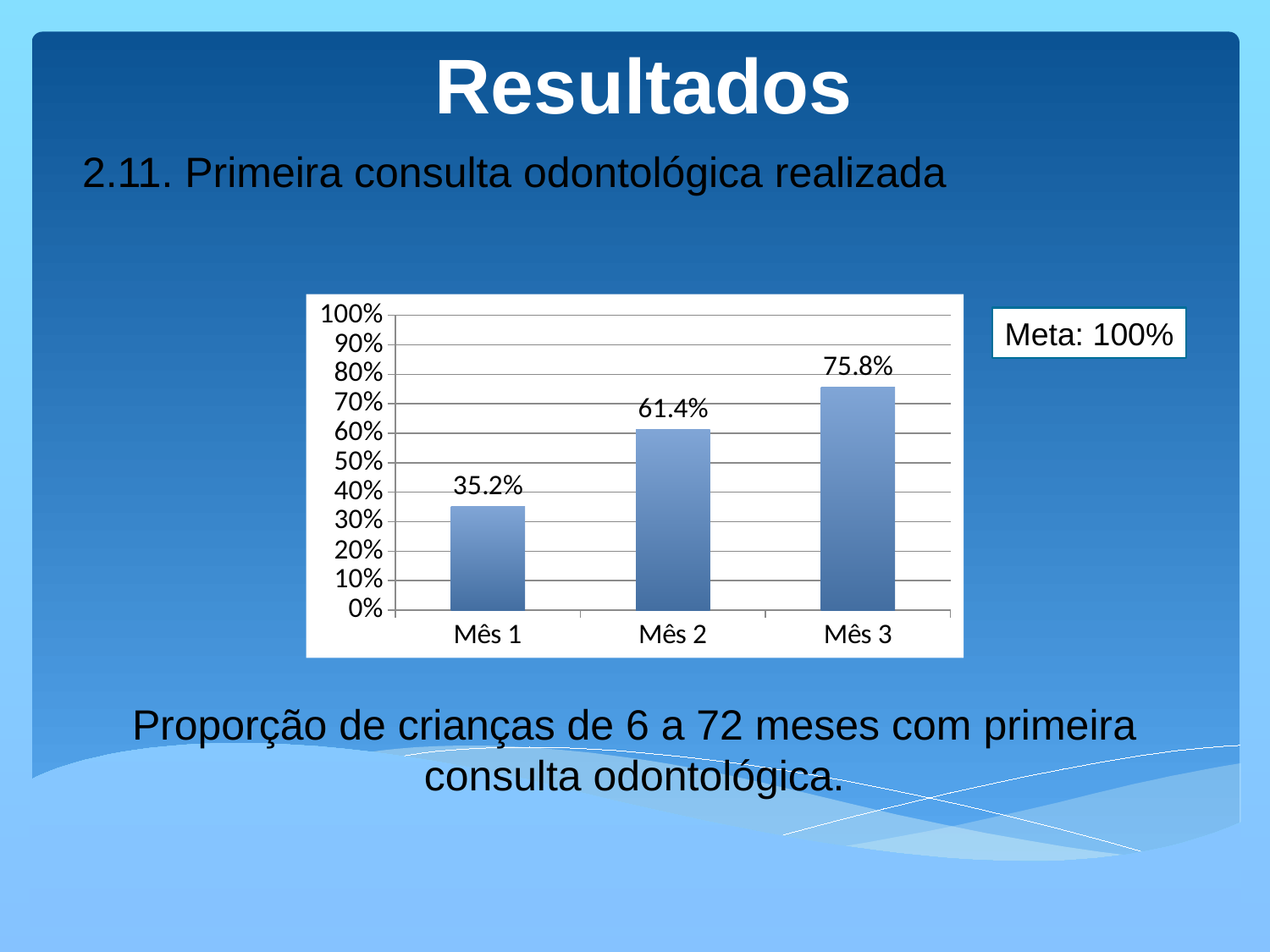

Resultados
2.11. Primeira consulta odontológica realizada

Proporção de crianças de 6 a 72 meses com primeira consulta odontológica.

### Chart

| Category | Proporção de crianças de 6 a 72 meses com primeira consulta odontológica |
|---|---|
| Mês 1 | 0.35185185185185314 |
| Mês 2 | 0.6142857142857161 |
| Mês 3 | 0.7577092511013239 |
Meta: 100%